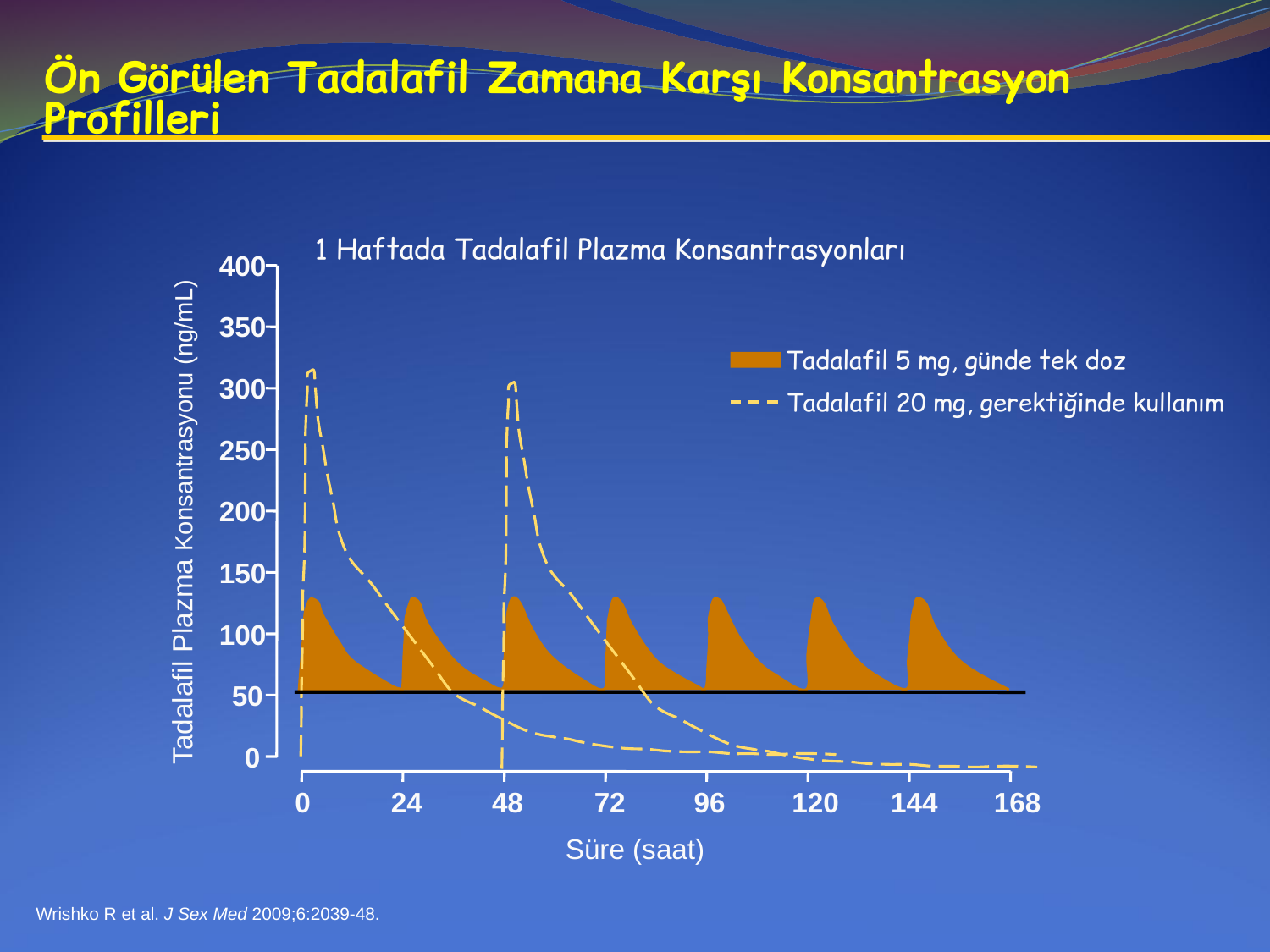

Ön Görülen Tadalafil Zamana Karşı Konsantrasyon Profilleri
1 Haftada Tadalafil Plazma Konsantrasyonları
400

350

Tadalafil 5 mg, günde tek doz

300

Tadalafil 20 mg, gerektiğinde kullanım

250

200
Tadalafil Plazma Konsantrasyonu (ng/mL)

150

100

50

0

0
24
48
72
96
120
144
168
Süre (saat)
Wrishko R et al. J Sex Med 2009;6:2039-48.